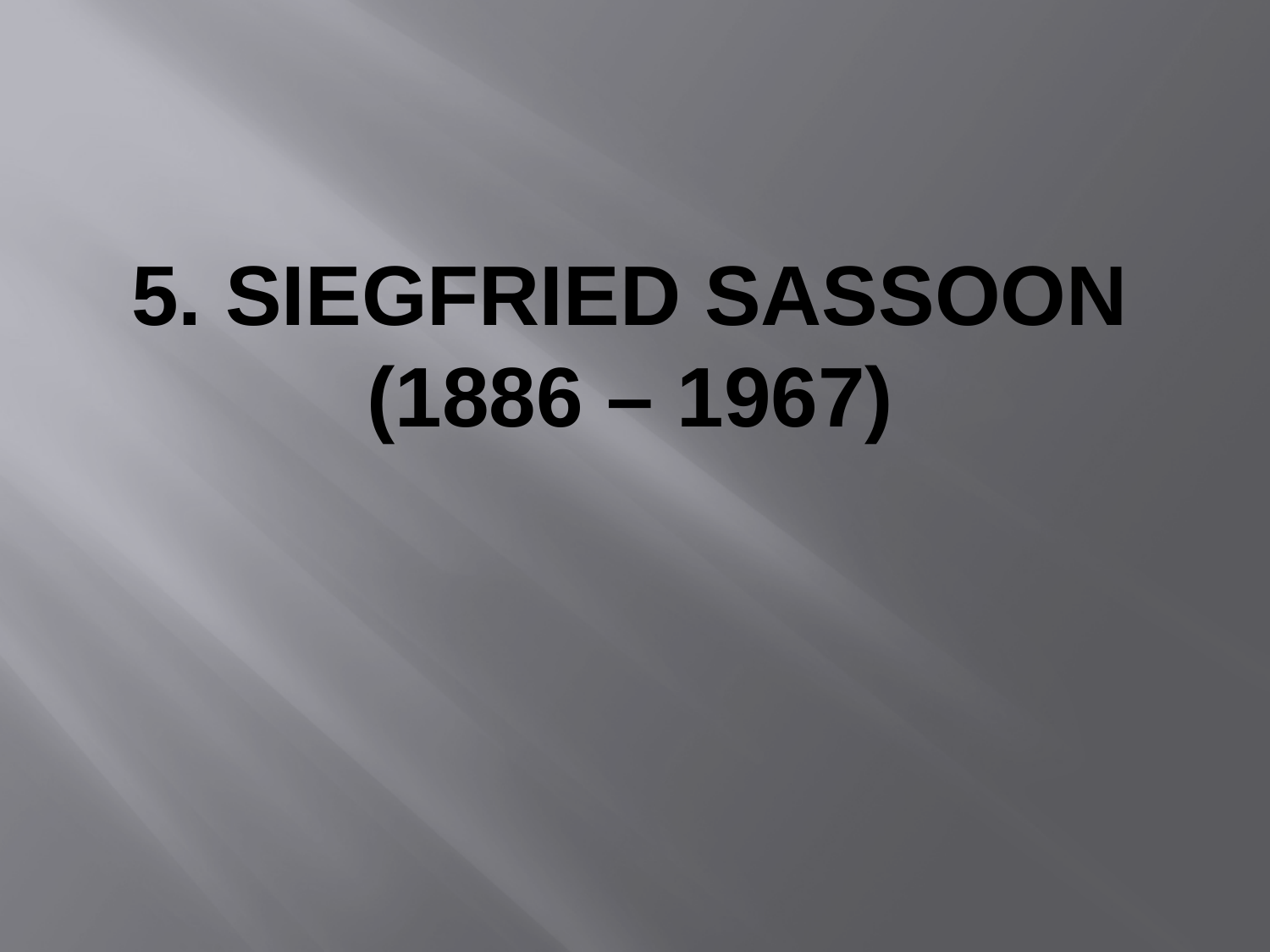

# 5. Siegfried sassoon (1886 – 1967)